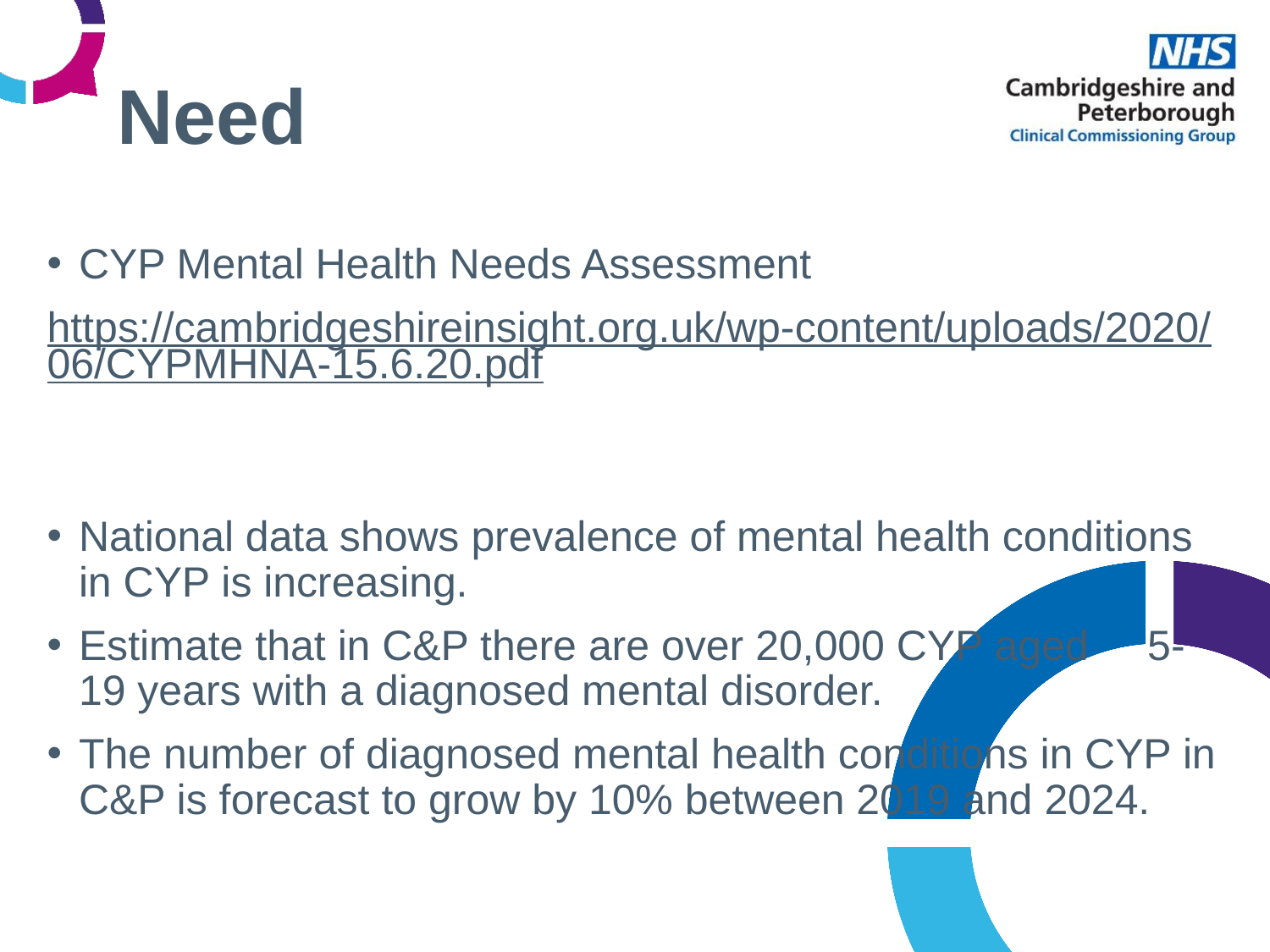

# Need
CYP Mental Health Needs Assessment
https://cambridgeshireinsight.org.uk/wp-content/uploads/2020/06/CYPMHNA-15.6.20.pdf

National data shows prevalence of mental health conditions in CYP is increasing.
Estimate that in C&P there are over 20,000 CYP aged     5-19 years with a diagnosed mental disorder.
The number of diagnosed mental health conditions in CYP in C&P is forecast to grow by 10% between 2019 and 2024.